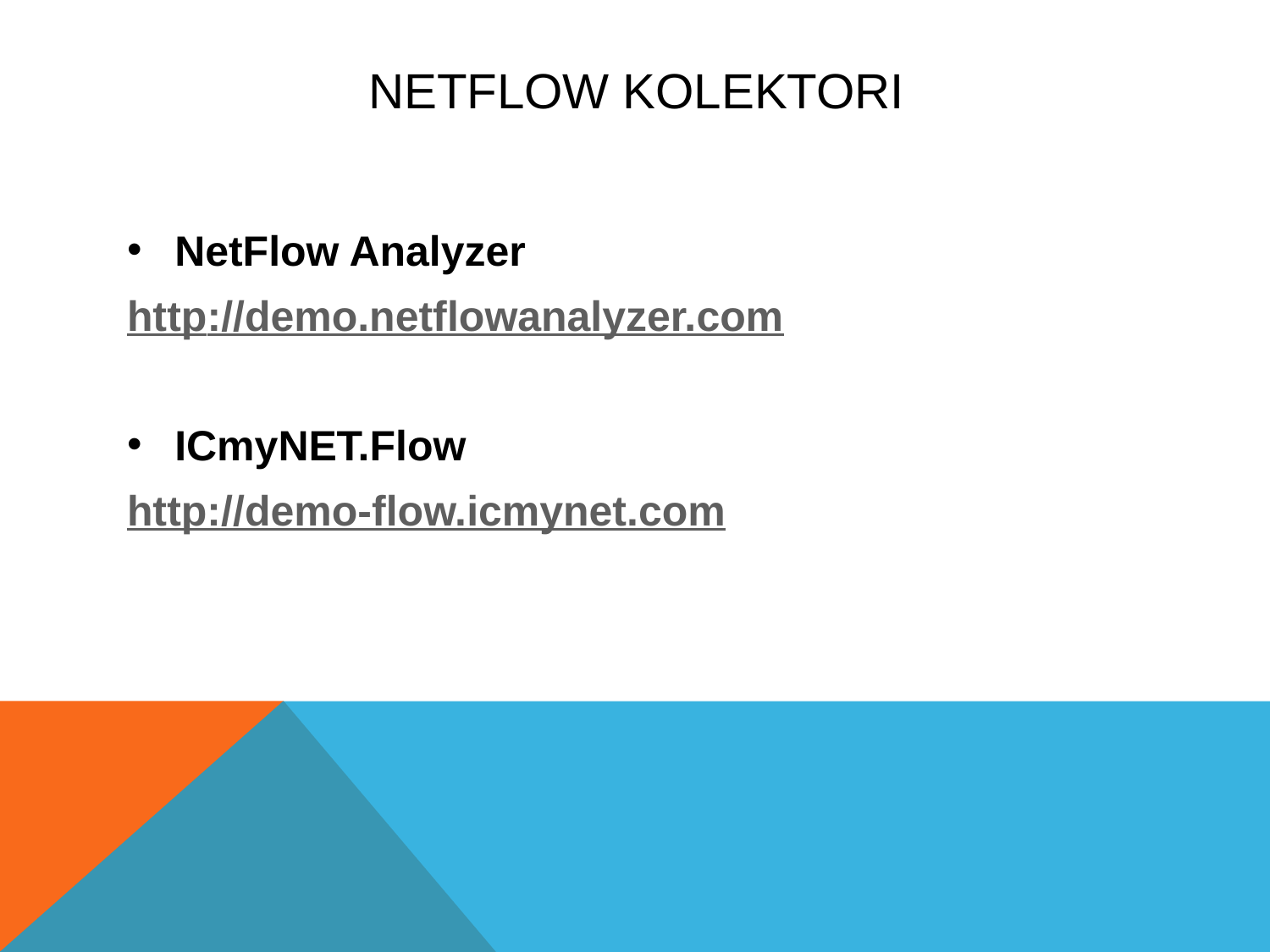

# Netflow kolektori

NetFlow Analyzer
http://demo.netflowanalyzer.com

ICmyNET.Flow
http://demo-flow.icmynet.com